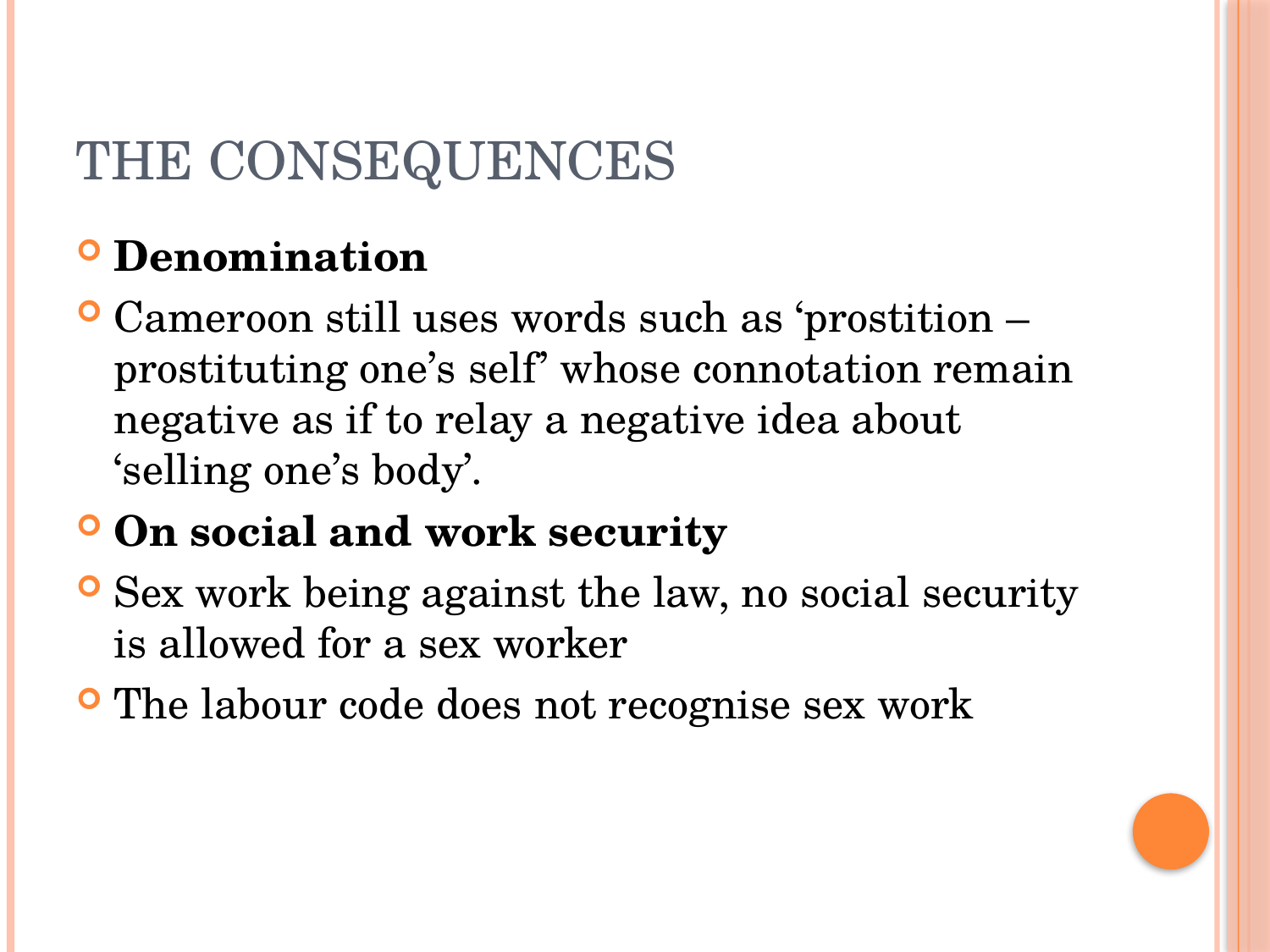

# The consequences
Denomination
Cameroon still uses words such as ‘prostition – prostituting one’s self’ whose connotation remain negative as if to relay a negative idea about ‘selling one’s body’.
On social and work security
Sex work being against the law, no social security is allowed for a sex worker
The labour code does not recognise sex work